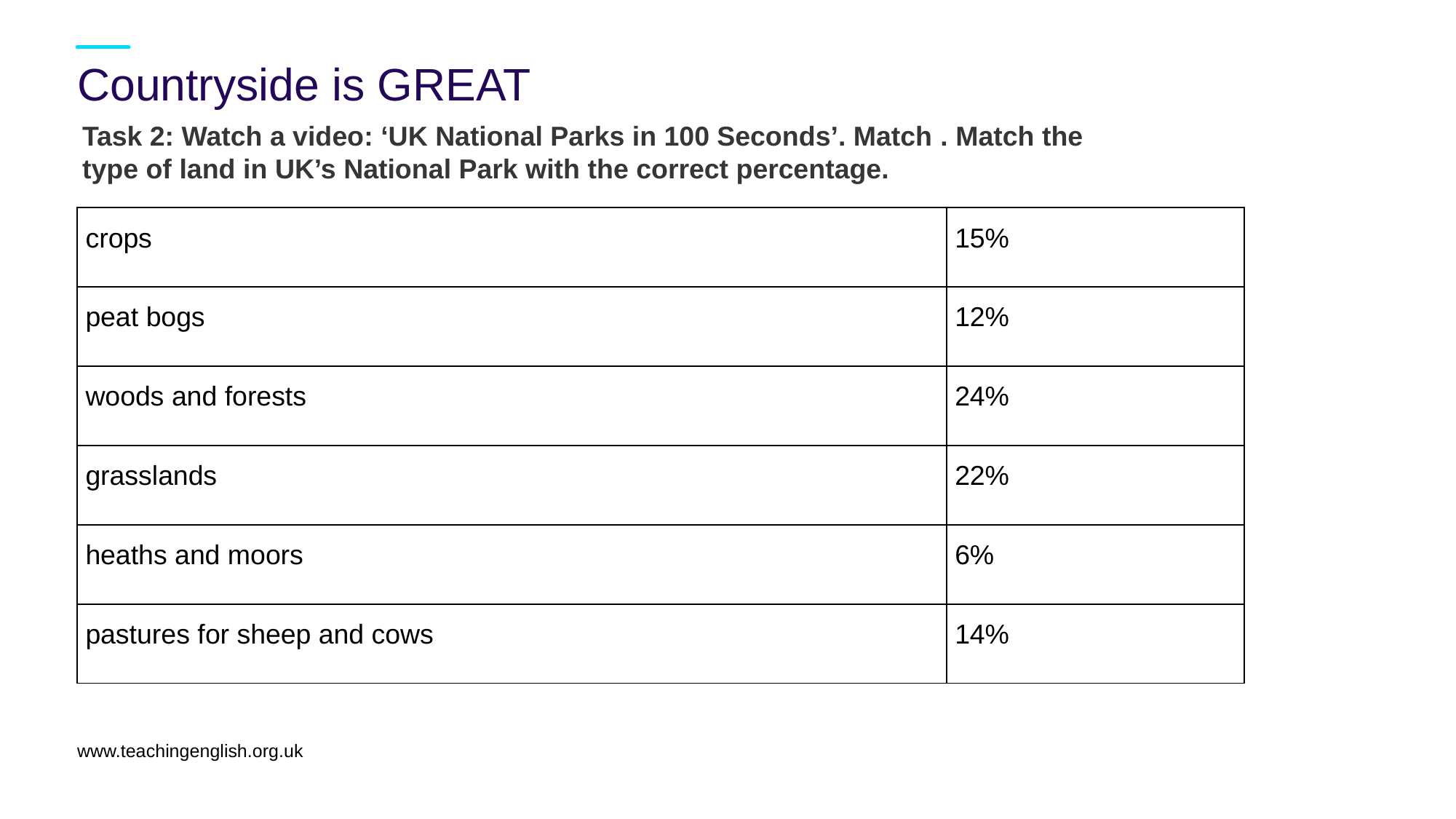

# Countryside is GREAT
Task 2: Watch a video: ‘UK National Parks in 100 Seconds’. Match . Match the type of land in UK’s National Park with the correct percentage.
| crops | 15% |
| --- | --- |
| peat bogs | 12% |
| woods and forests | 24% |
| grasslands | 22% |
| heaths and moors | 6% |
| pastures for sheep and cows | 14% |
www.teachingenglish.org.uk